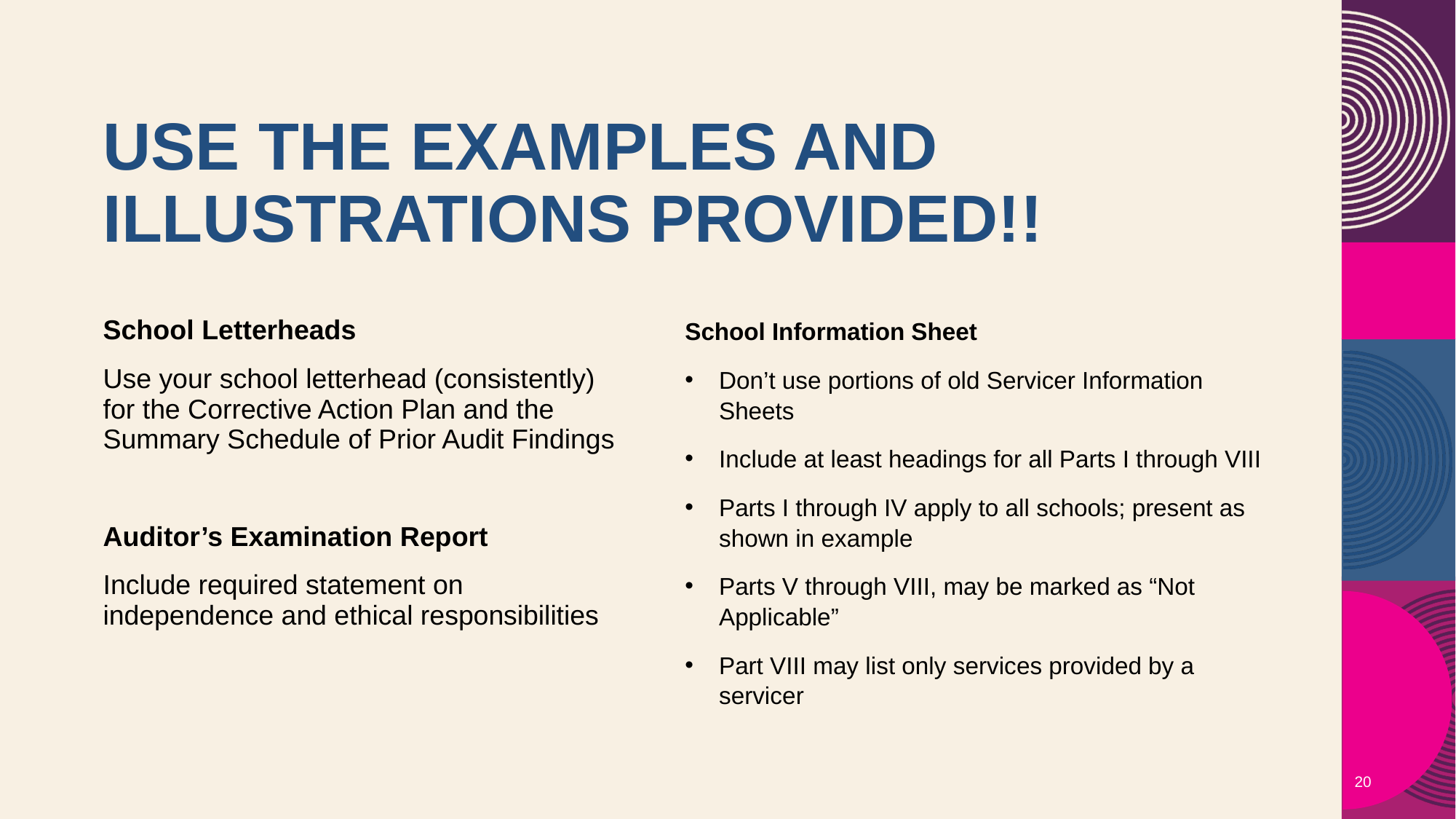

# Use the Examples and Illustrations Provided!!
School Letterheads
Use your school letterhead (consistently) for the Corrective Action Plan and the Summary Schedule of Prior Audit Findings

Auditor’s Examination Report
Include required statement on independence and ethical responsibilities
School Information Sheet
Don’t use portions of old Servicer Information Sheets
Include at least headings for all Parts I through VIII
Parts I through IV apply to all schools; present as shown in example
Parts V through VIII, may be marked as “Not Applicable”
Part VIII may list only services provided by a servicer
20